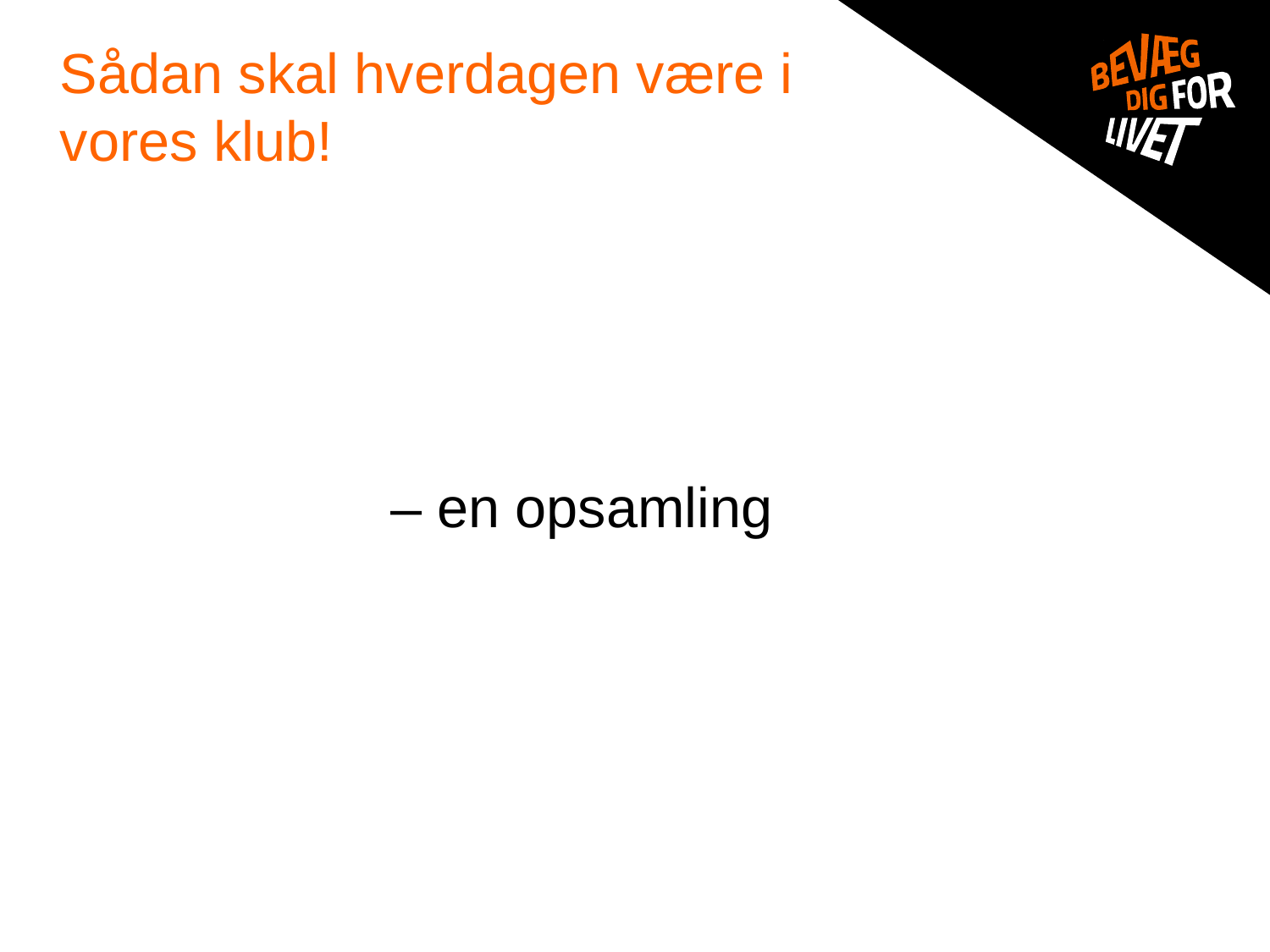

# Sådan skal hverdagen være i vores klub!

– en opsamling